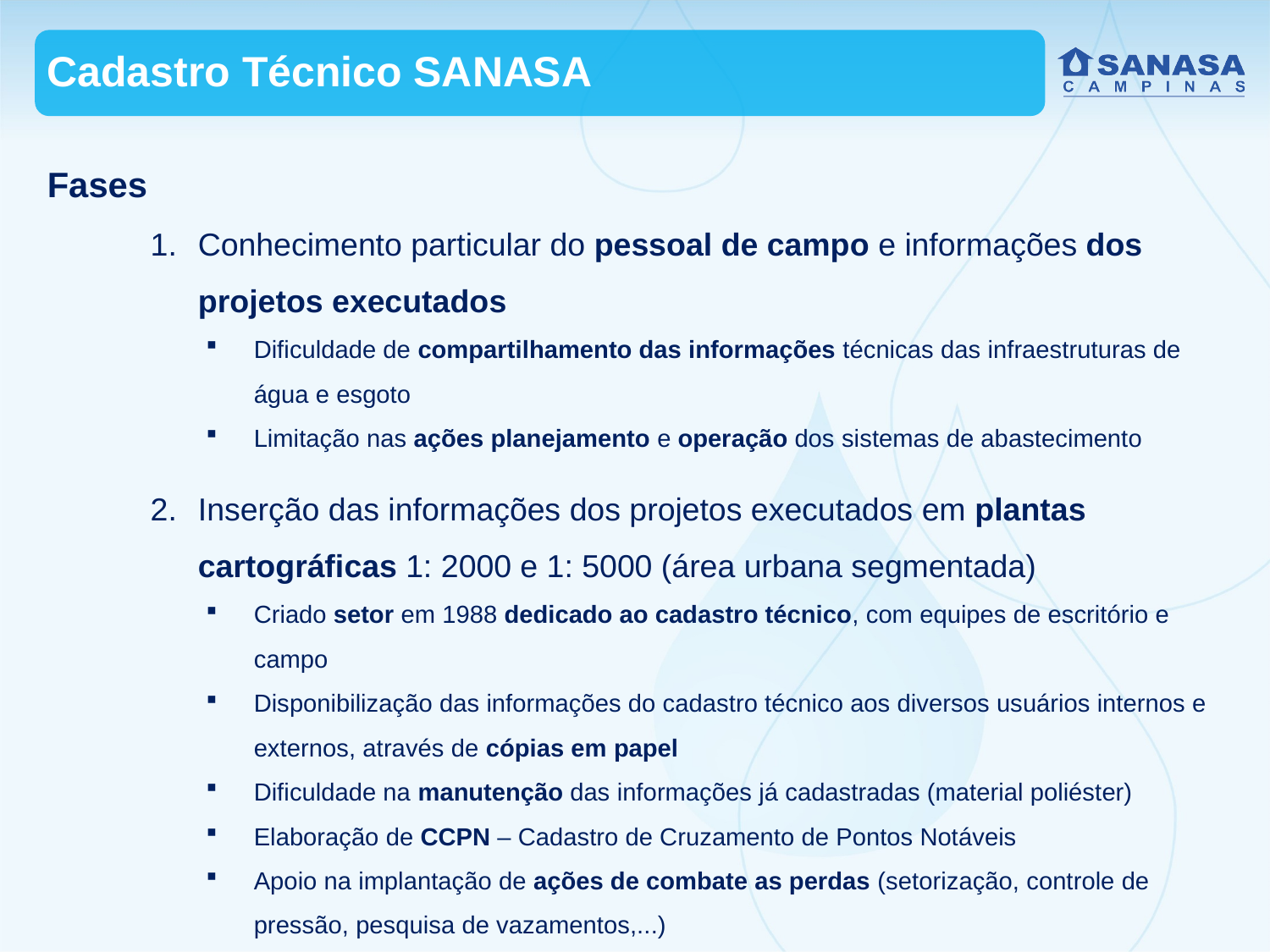

Cadastro Técnico SANASA
Fases
Conhecimento particular do pessoal de campo e informações dos projetos executados
Dificuldade de compartilhamento das informações técnicas das infraestruturas de água e esgoto
Limitação nas ações planejamento e operação dos sistemas de abastecimento
Inserção das informações dos projetos executados em plantas cartográficas 1: 2000 e 1: 5000 (área urbana segmentada)
Criado setor em 1988 dedicado ao cadastro técnico, com equipes de escritório e campo
Disponibilização das informações do cadastro técnico aos diversos usuários internos e externos, através de cópias em papel
Dificuldade na manutenção das informações já cadastradas (material poliéster)
Elaboração de CCPN – Cadastro de Cruzamento de Pontos Notáveis
Apoio na implantação de ações de combate as perdas (setorização, controle de pressão, pesquisa de vazamentos,...)